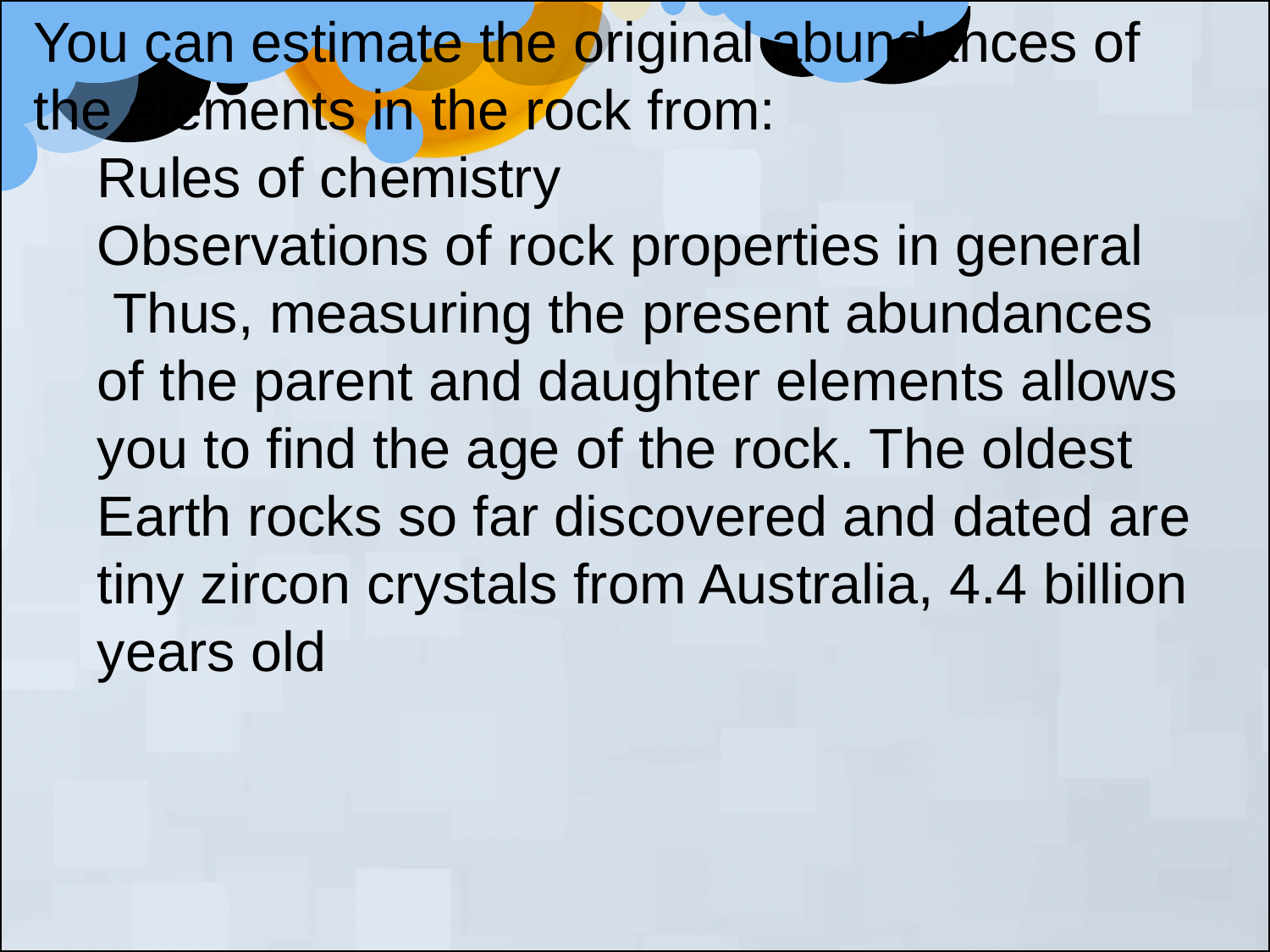

You can estimate the original abundances of the elements in the rock from:
Rules of chemistry
Observations of rock properties in general
 Thus, measuring the present abundances of the parent and daughter elements allows you to find the age of the rock. The oldest Earth rocks so far discovered and dated are tiny zircon crystals from Australia, 4.4 billion years old